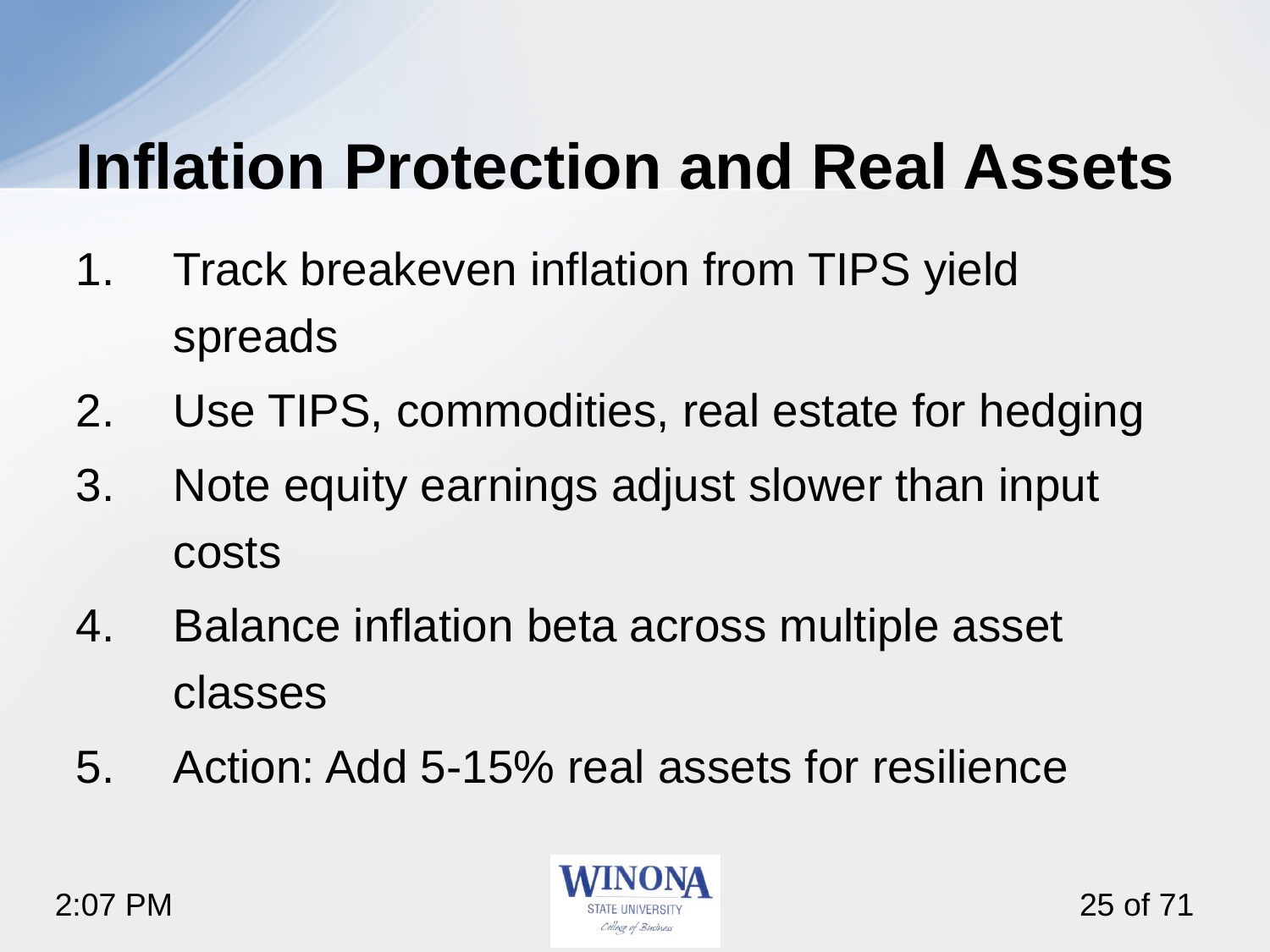

# Inflation Protection and Real Assets
Track breakeven inflation from TIPS yield spreads
Use TIPS, commodities, real estate for hedging
Note equity earnings adjust slower than input costs
Balance inflation beta across multiple asset classes
Action: Add 5-15% real assets for resilience